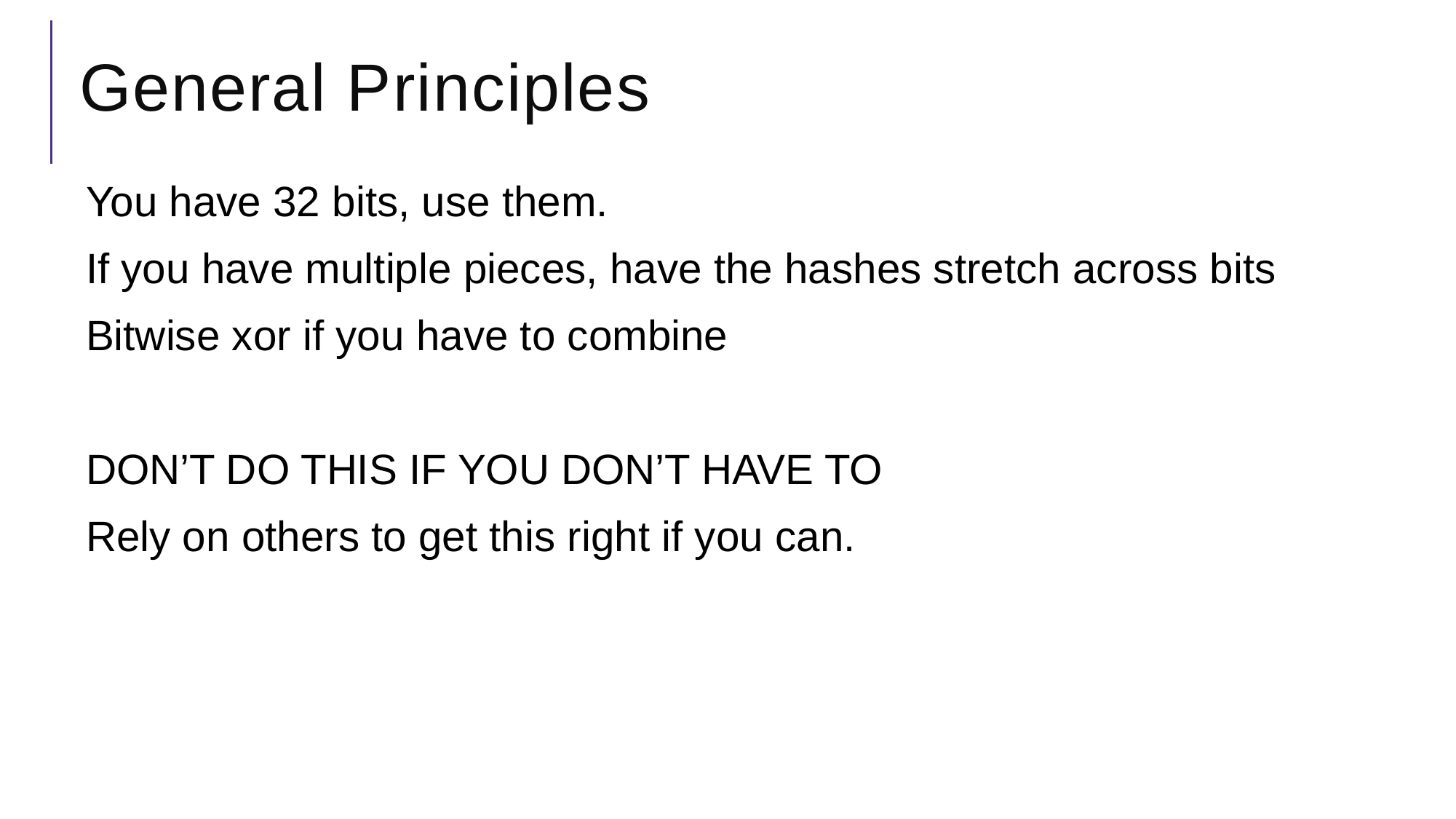

# General Principles
You have 32 bits, use them.
If you have multiple pieces, have the hashes stretch across bits
Bitwise xor if you have to combine

DON’T DO THIS IF YOU DON’T HAVE TO
Rely on others to get this right if you can.